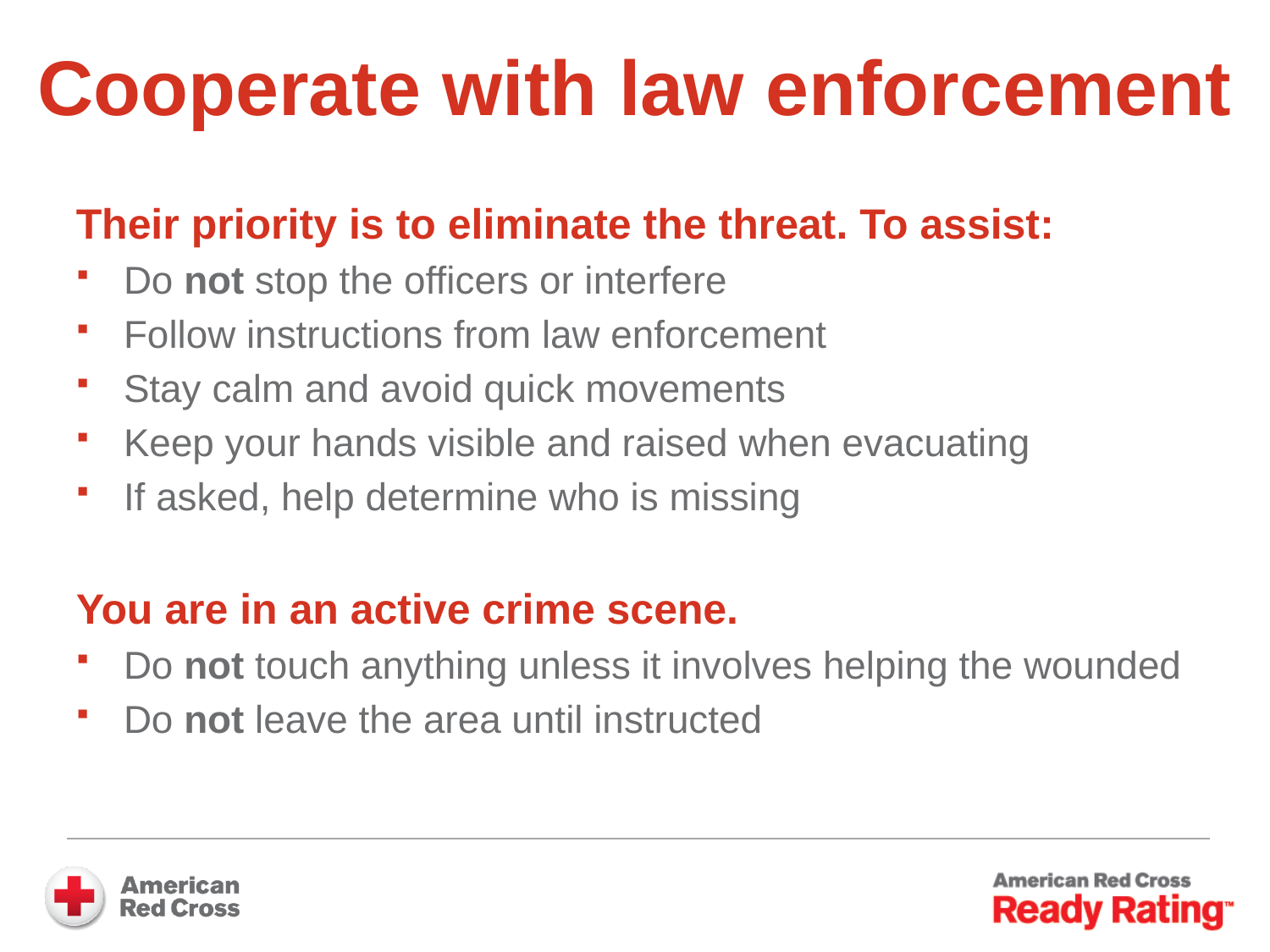

# Cooperate with law enforcement

Their priority is to eliminate the threat. To assist:
Do not stop the officers or interfere
Follow instructions from law enforcement
Stay calm and avoid quick movements
Keep your hands visible and raised when evacuating
If asked, help determine who is missing

You are in an active crime scene.
Do not touch anything unless it involves helping the wounded
Do not leave the area until instructed